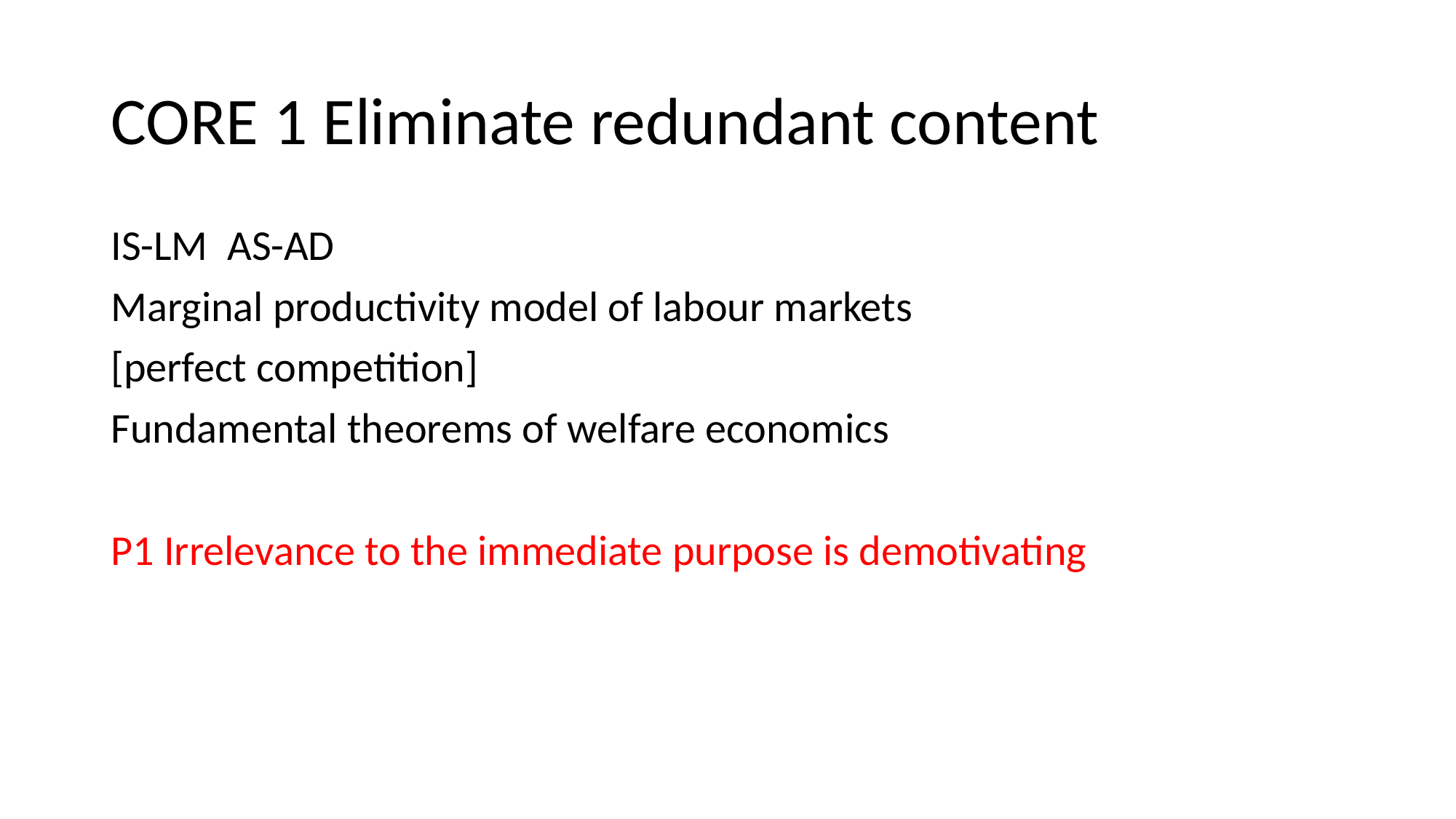

# CORE 1 Eliminate redundant content
IS-LM  AS-AD
Marginal productivity model of labour markets
[perfect competition]
Fundamental theorems of welfare economics

P1 Irrelevance to the immediate purpose is demotivating